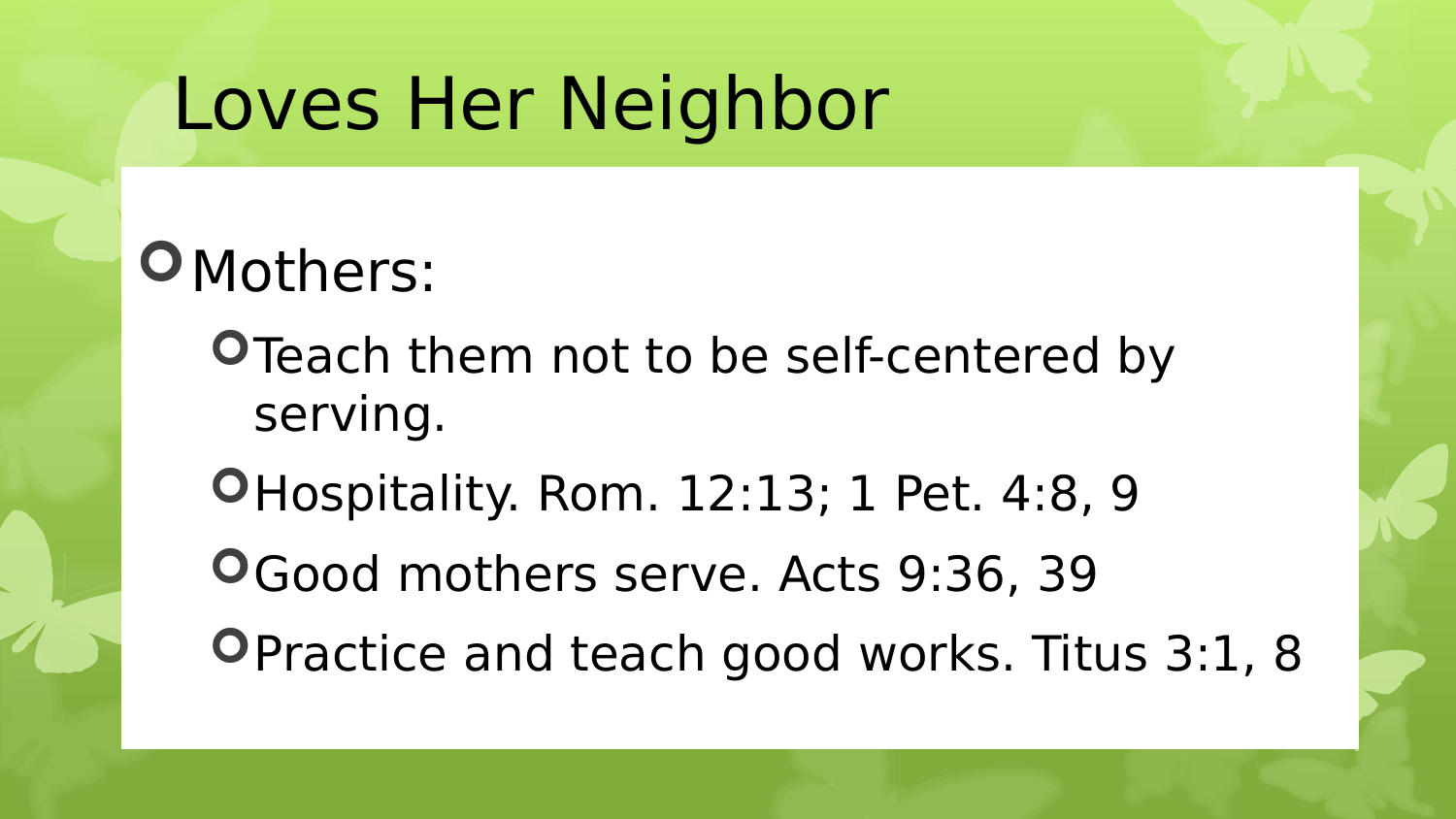

# Loves Her Neighbor
Mothers:
Teach them not to be self-centered by serving.
Hospitality. Rom. 12:13; 1 Pet. 4:8, 9
Good mothers serve. Acts 9:36, 39
Practice and teach good works. Titus 3:1, 8